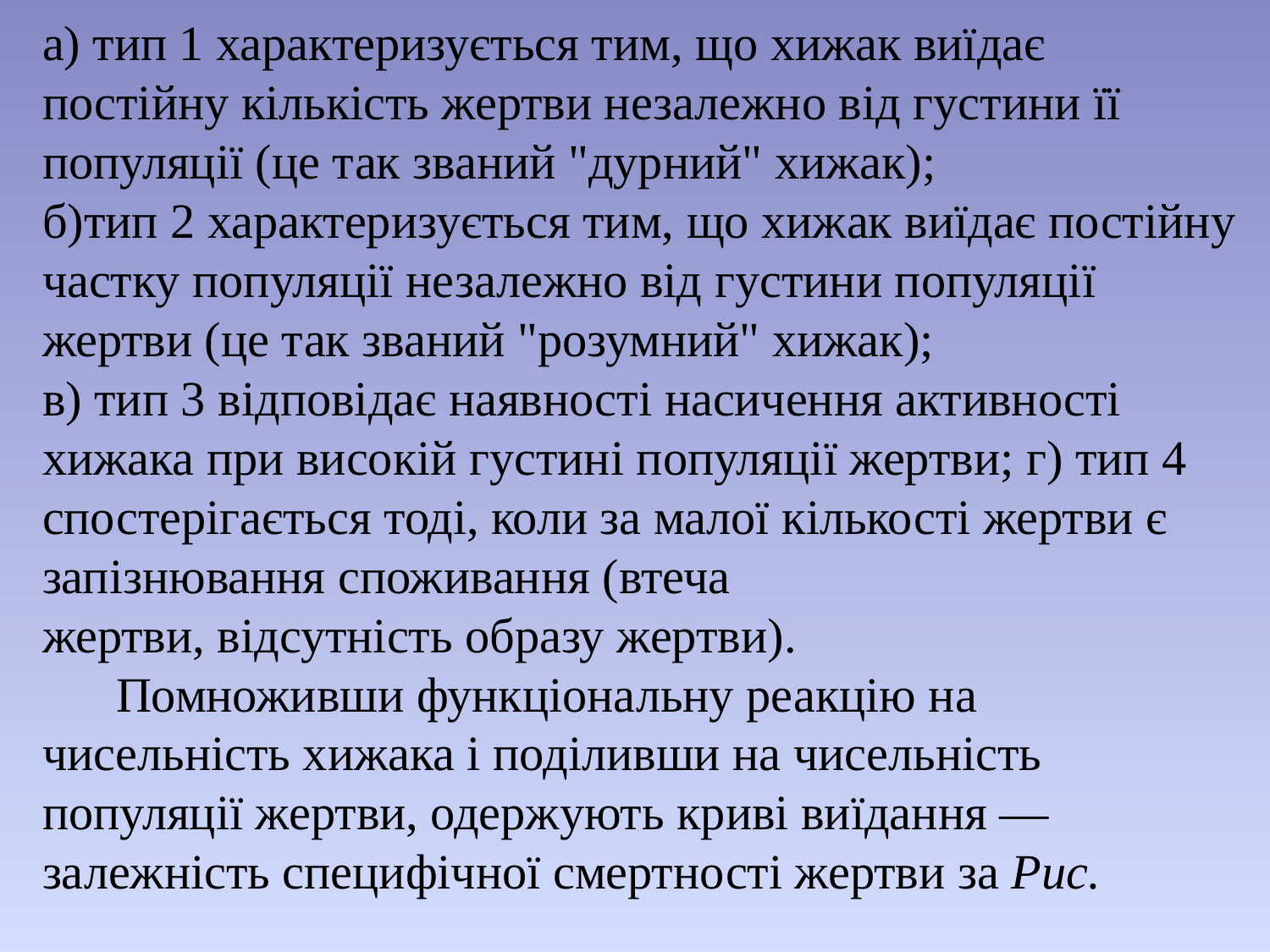

а) тип 1 характеризується тим, що хижак виїдає постійну кількість жертви незалежно від густини її популяції (це так званий "дурний" хижак);
б)тип 2 характеризується тим, що хижак виїдає постійну частку популяції незалежно від густини популяції жертви (це так званий "розумний" хижак);
в) тип 3 відповідає наявності насичення активності хижака при високій густині популяції жертви; г) тип 4 спостерігається тоді, коли за малої кількості жертви є запізнювання споживання (втеча
жертви, відсутність образу жертви).
      Помноживши функціональну реакцію на чисельність хижака і поділивши на чисельність популяції жертви, одержують криві виїдання — залежність специфічної смертності жертви за Рис.